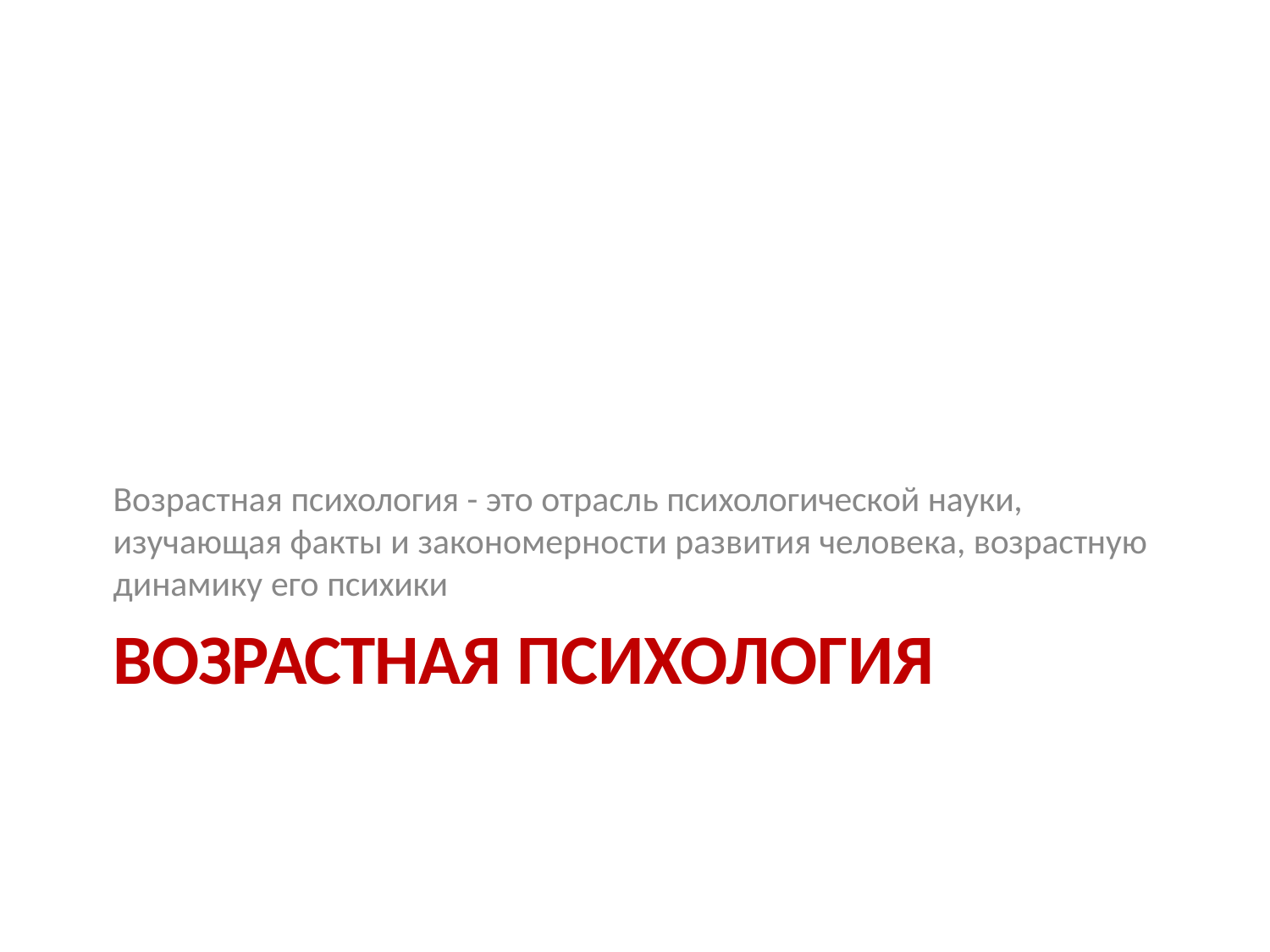

Возрастная психология - это отрасль психологической науки,
изучающая факты и закономерности развития человека, возрастную
динамику его психики
ВОЗРАСТНАЯ ПСИХОЛОГИЯ